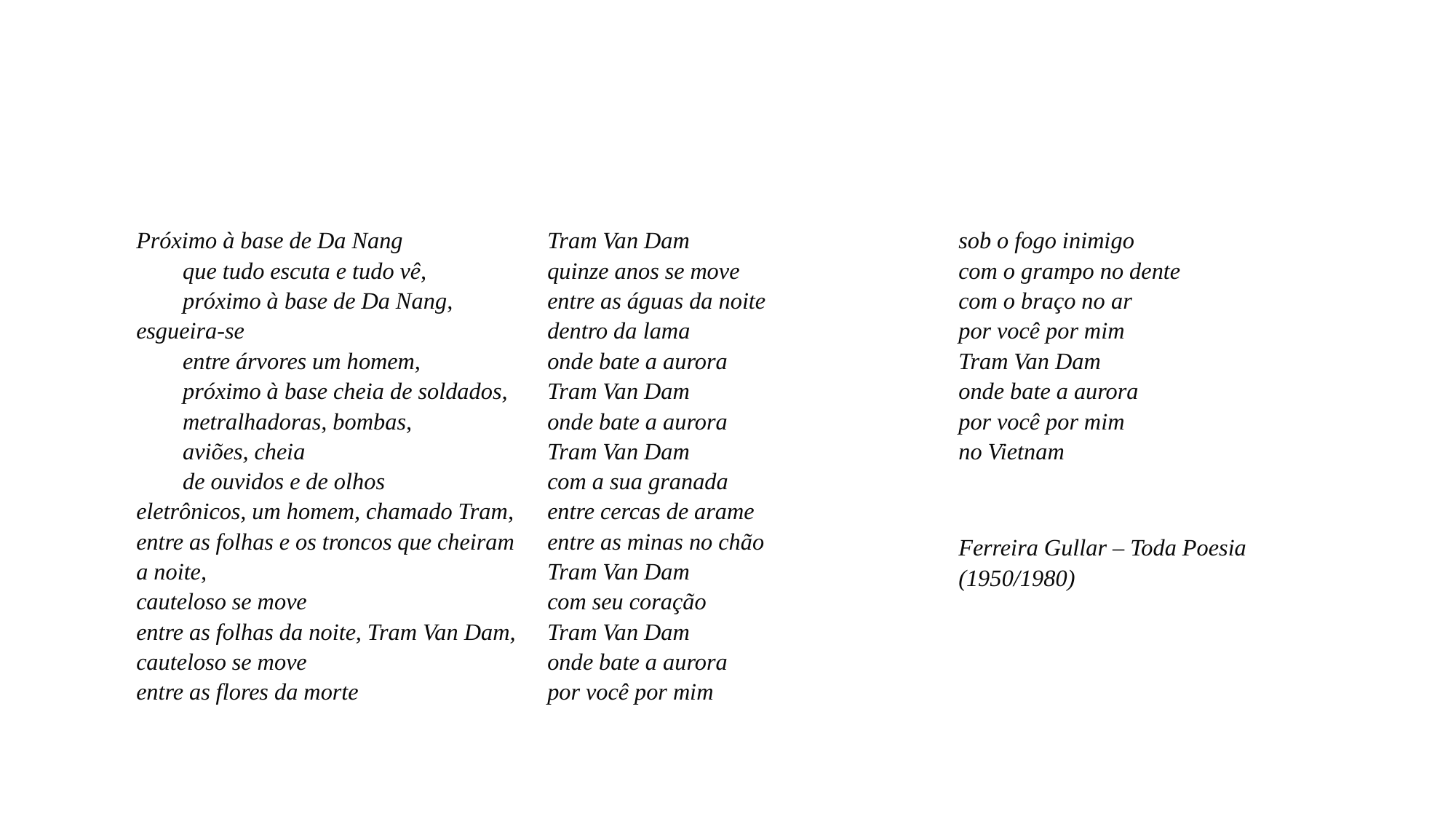

#
Próximo à base de Da Nang
        que tudo escuta e tudo vê,
        próximo à base de Da Nang, esgueira-se
        entre árvores um homem,
        próximo à base cheia de soldados,
        metralhadoras, bombas,
        aviões, cheia
        de ouvidos e de olhos
eletrônicos, um homem, chamado Tram,
entre as folhas e os troncos que cheiram a noite,
cauteloso se move
entre as folhas da noite, Tram Van Dam,
cauteloso se move
entre as flores da morte
Tram Van Dam
quinze anos se move
entre as águas da noite
dentro da lama
onde bate a aurora
Tram Van Dam
onde bate a aurora
Tram Van Dam
com a sua granada
entre cercas de arame
entre as minas no chão
Tram Van Dam
com seu coração
Tram Van Dam
onde bate a aurora
por você por mim
sob o fogo inimigo
com o grampo no dente
com o braço no ar
por você por mim
Tram Van Dam
onde bate a aurora
por você por mim
no Vietnam

Ferreira Gullar – Toda Poesia (1950/1980)